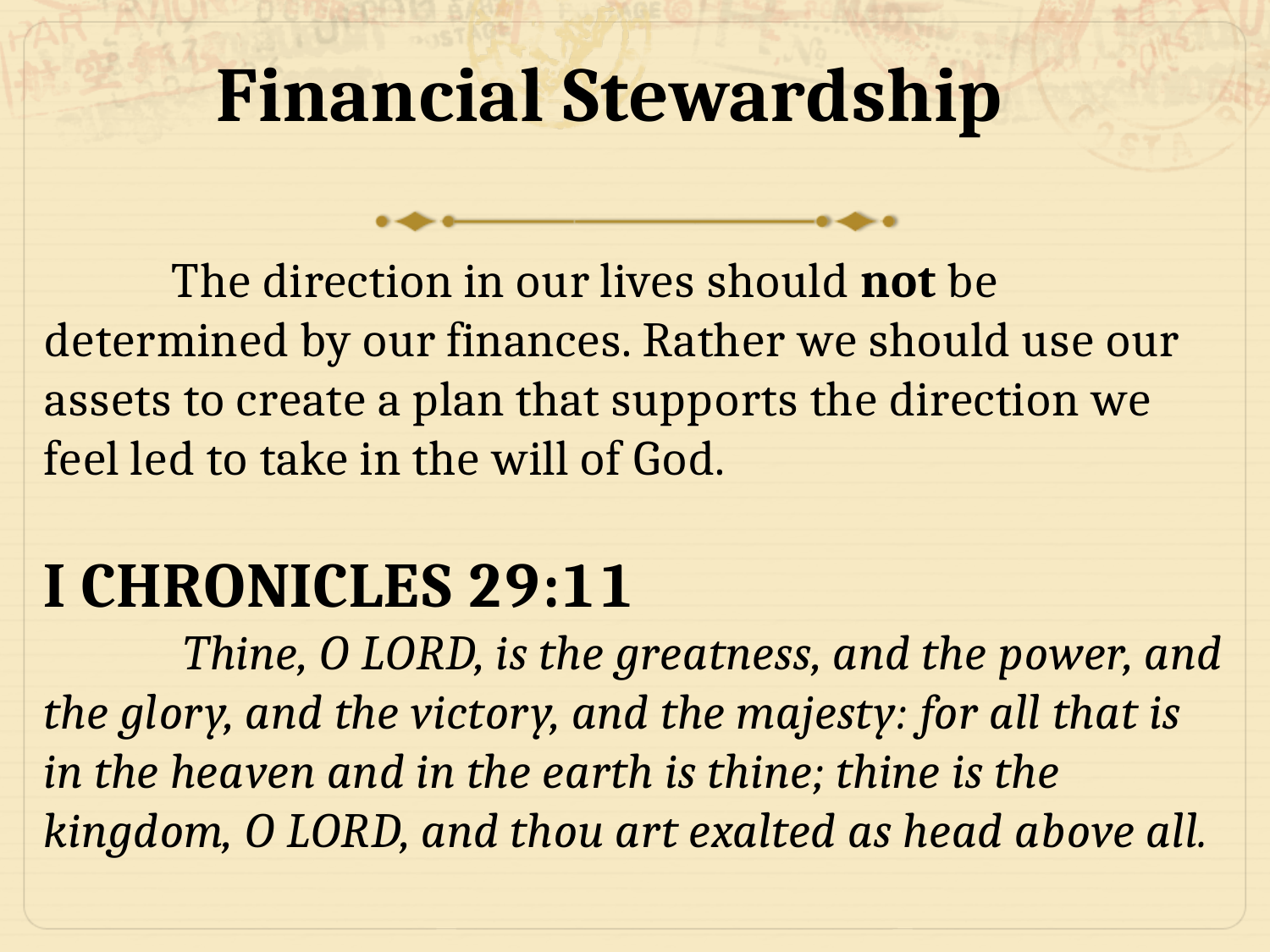

Financial Stewardship
	The direction in our lives should not be determined by our finances. Rather we should use our assets to create a plan that supports the direction we feel led to take in the will of God.

I CHRONICLES 29:11
	 Thine, O LORD, is the greatness, and the power, and the glory, and the victory, and the majesty: for all that is in the heaven and in the earth is thine; thine is the kingdom, O LORD, and thou art exalted as head above all.